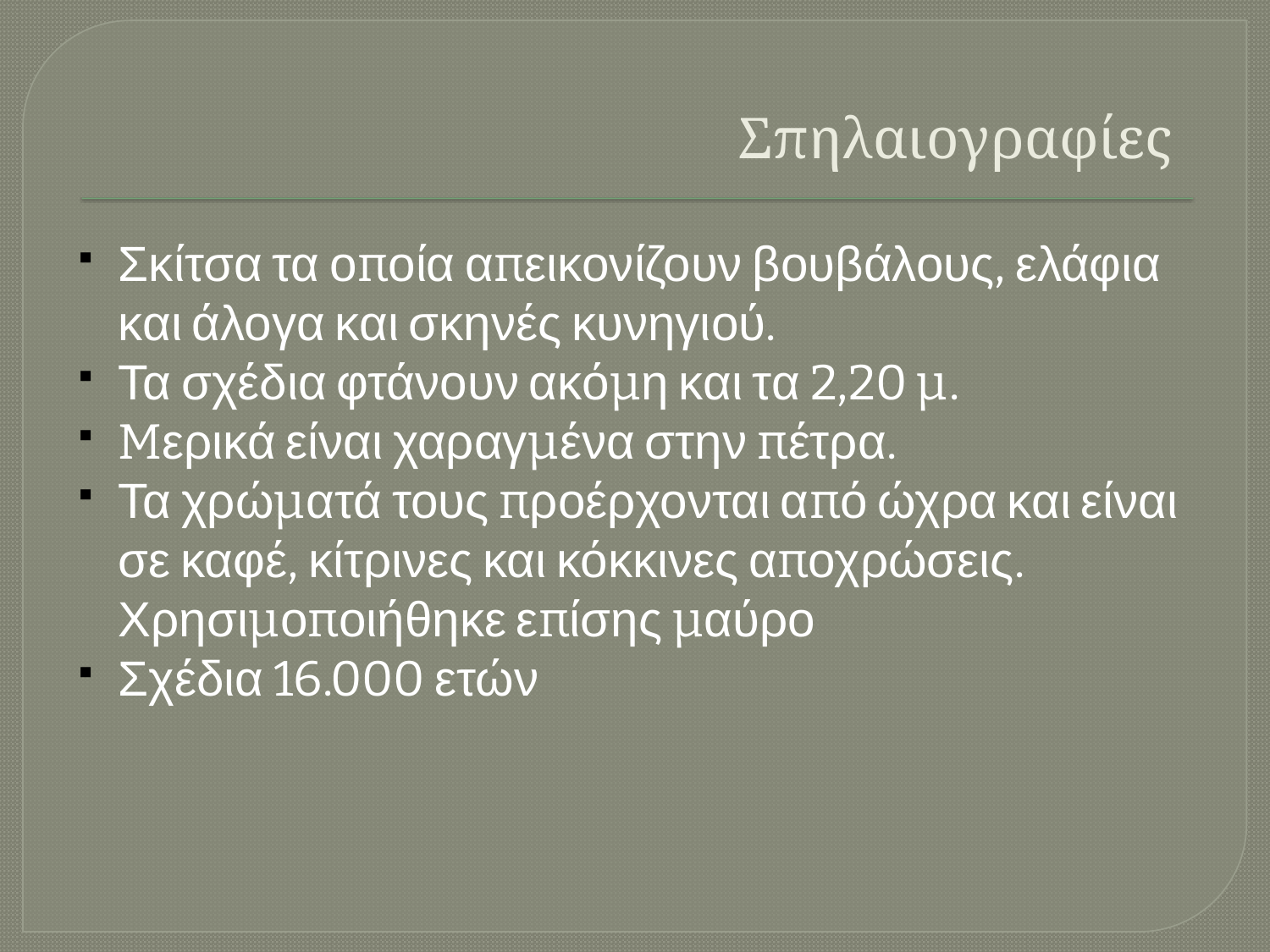

Σπηλαιογραφίες
Σκίτσα τα οποία απεικονίζουν βουβάλους, ελάφια και άλογα και σκηνές κυνηγιού.
Τα σχέδια φτάνουν ακόμη και τα 2,20 μ.
Mερικά είναι χαραγμένα στην πέτρα.
Τα χρώματά τους προέρχονται από ώχρα και είναι σε καφέ, κίτρινες και κόκκινες αποχρώσεις. Χρησιμοποιήθηκε επίσης μαύρο
Σχέδια 16.000 ετών